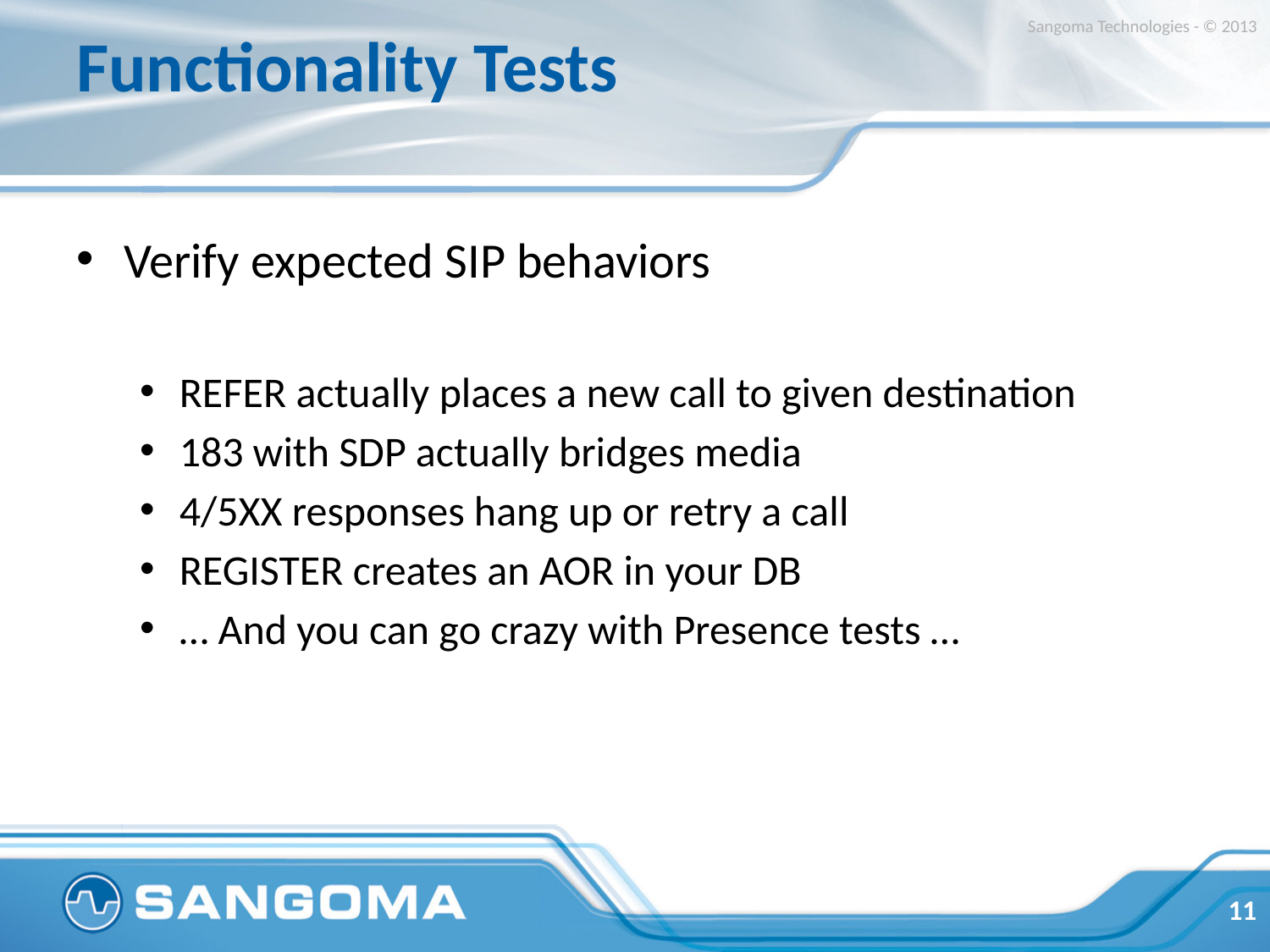

# Functionality Tests
Sangoma Technologies - © 2013
Verify expected SIP behaviors

REFER actually places a new call to given destination
183 with SDP actually bridges media
4/5XX responses hang up or retry a call
REGISTER creates an AOR in your DB
… And you can go crazy with Presence tests …

11